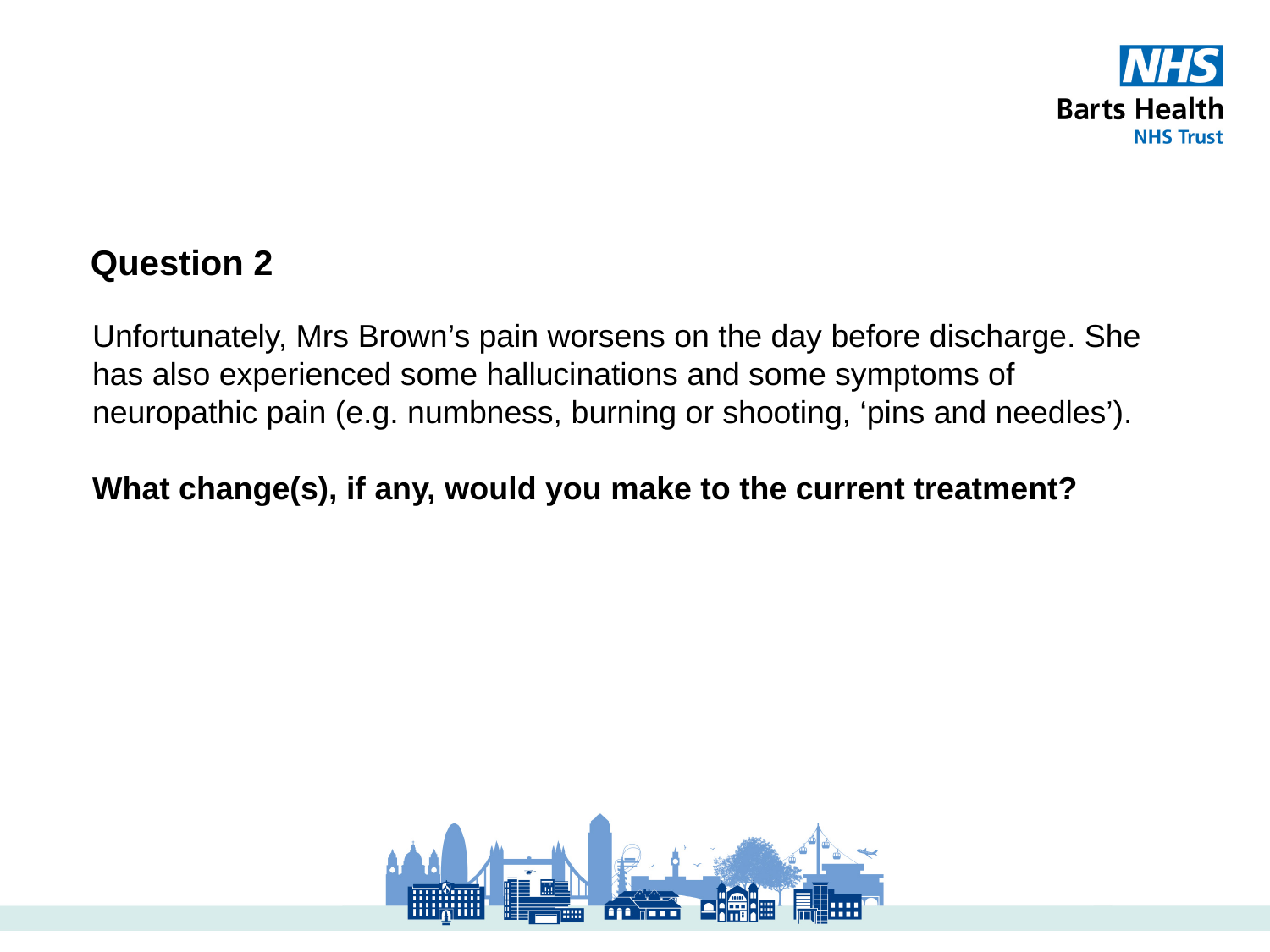

Question 2
Unfortunately, Mrs Brown’s pain worsens on the day before discharge. She has also experienced some hallucinations and some symptoms of neuropathic pain (e.g. numbness, burning or shooting, ‘pins and needles’).

What change(s), if any, would you make to the current treatment?